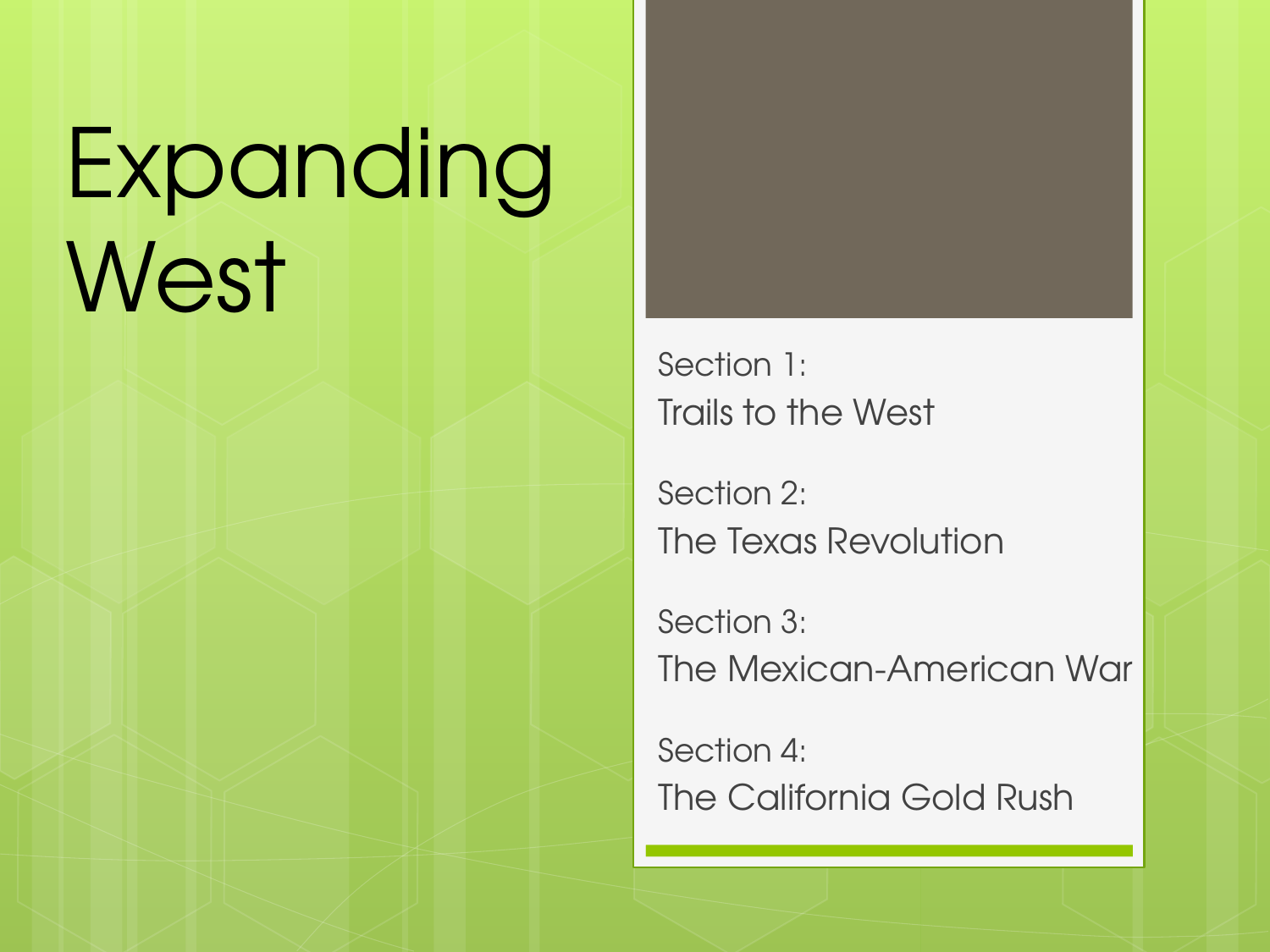

# Expanding West
Section 1:
Trails to the West

Section 2:
The Texas Revolution

Section 3:
The Mexican-American War

Section 4:
The California Gold Rush